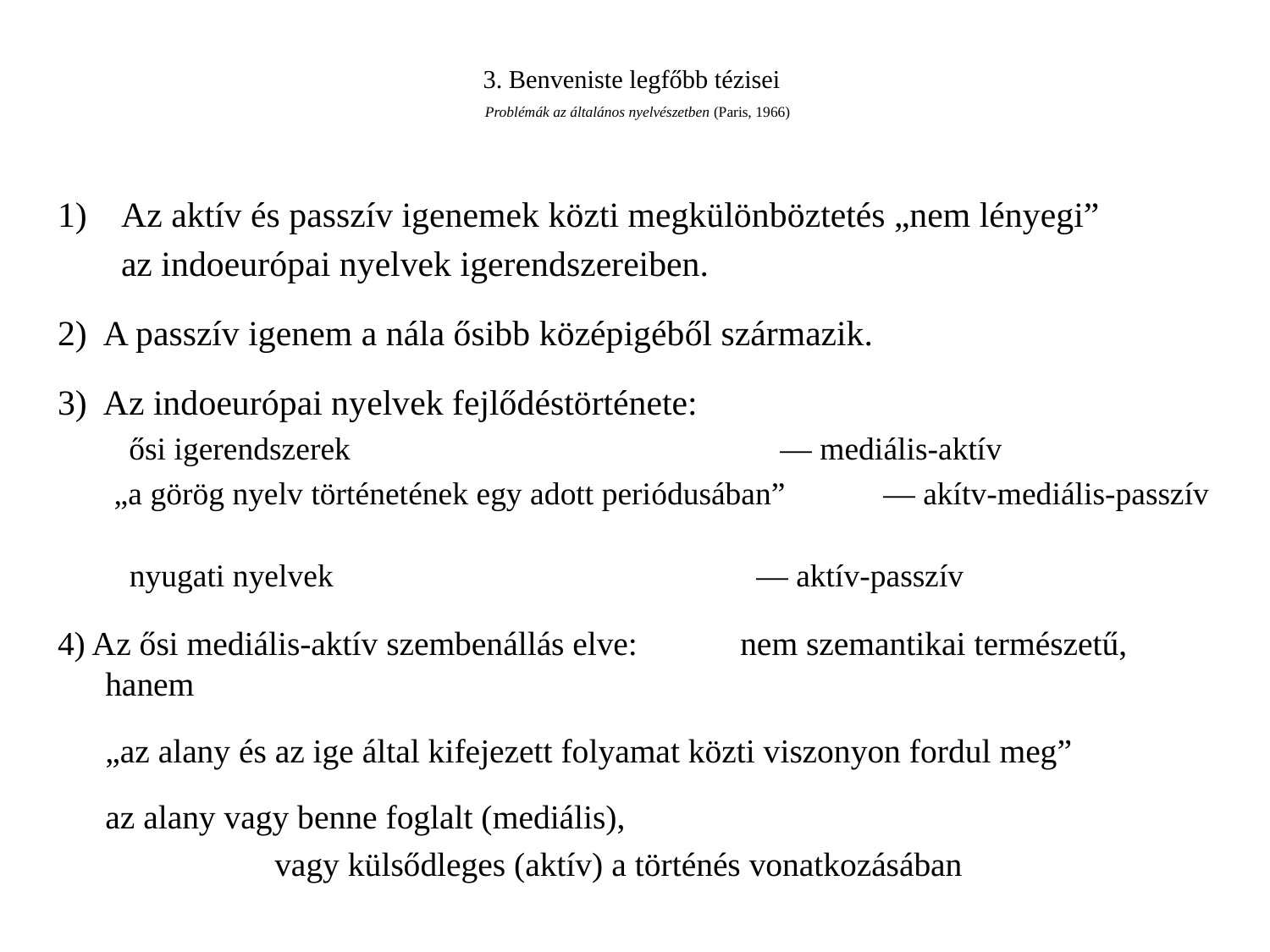

# 3. Benveniste legfőbb tézisei Problémák az általános nyelvészetben (Paris, 1966)

Az aktív és passzív igenemek közti megkülönböztetés „nem lényegi”
	az indoeurópai nyelvek igerendszereiben.

2)  A passzív igenem a nála ősibb középigéből származik.

3)  Az indoeurópai nyelvek fejlődéstörténete:
	ősi igerendszerek				  ― mediális-aktív
       „a görög nyelv történetének egy adott periódusában” 	  ― akítv-mediális-passzív
    	   nyugati nyelvek				  ― aktív-passzív

4) Az ősi mediális-aktív szembenállás elve: 	nem szemantikai természetű, hanem

	„az alany és az ige által kifejezett folyamat közti viszonyon fordul meg”

	az alany vagy benne foglalt (mediális),
		     vagy külsődleges (aktív) a történés vonatkozásában